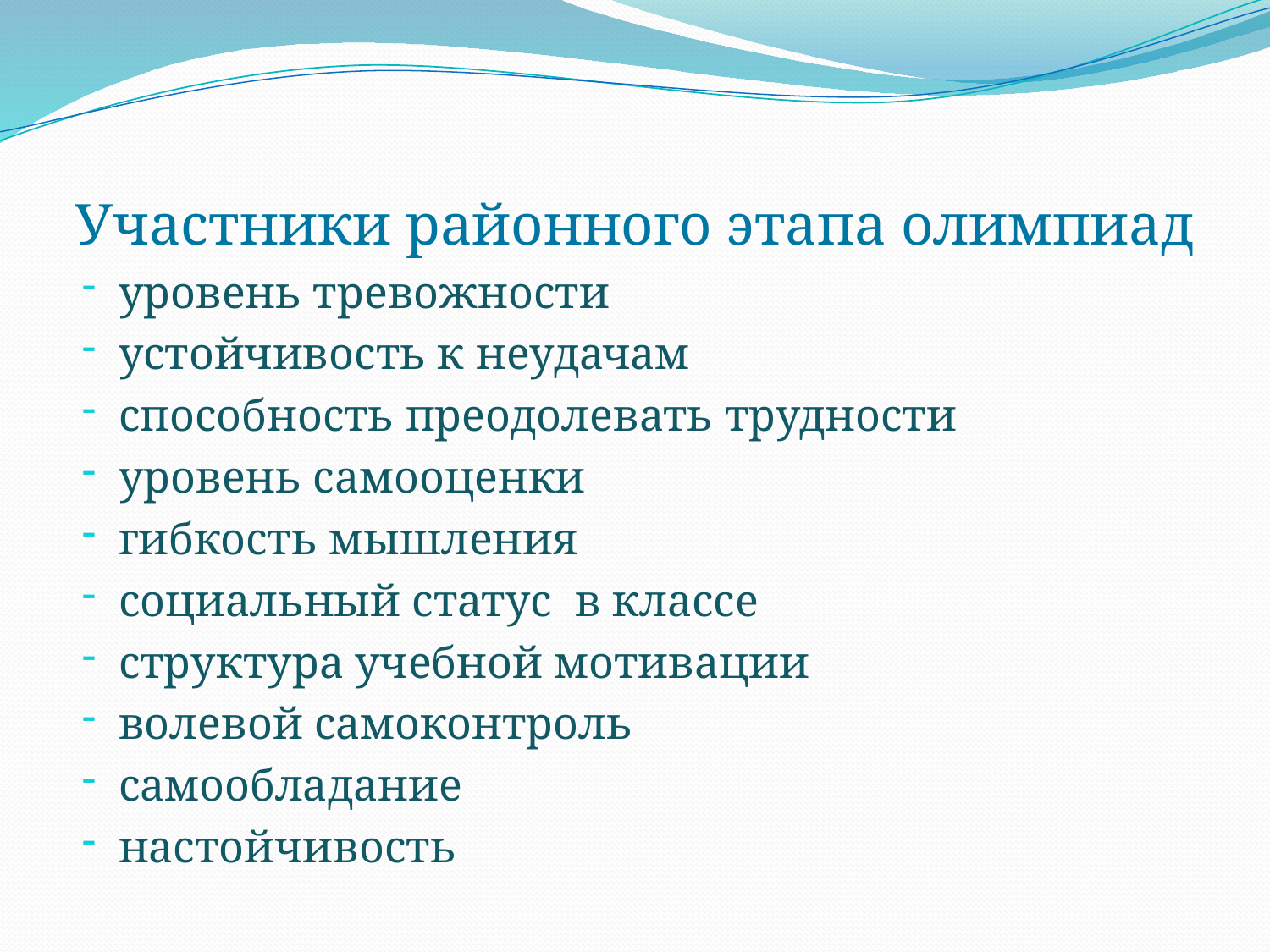

# Участники районного этапа олимпиад
уровень тревожности
устойчивость к неудачам
способность преодолевать трудности
уровень самооценки
гибкость мышления
социальный статус  в классе
структура учебной мотивации
волевой самоконтроль
самообладание
настойчивость